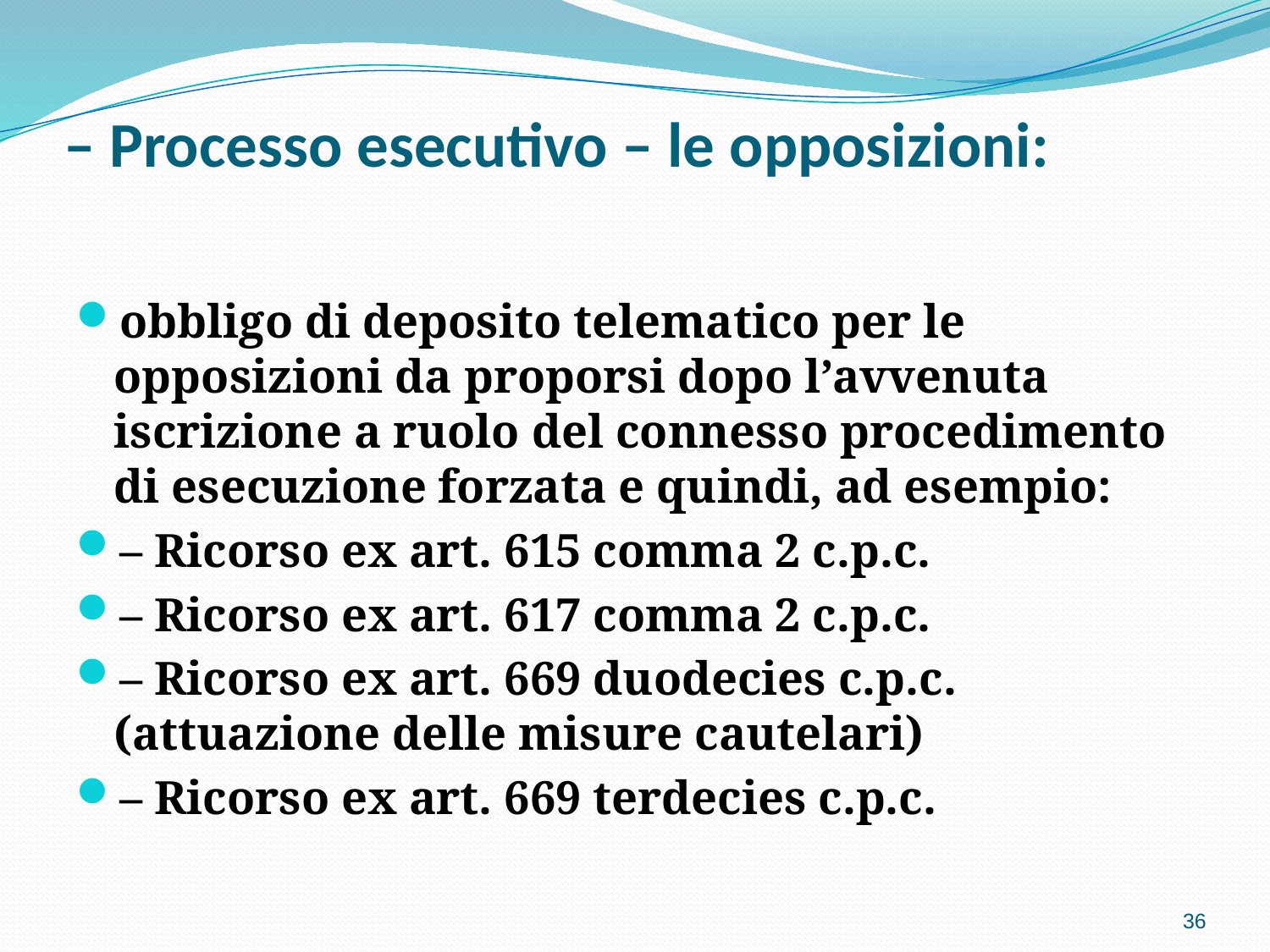

# – Processo esecutivo – le opposizioni:
obbligo di deposito telematico per le opposizioni da proporsi dopo l’avvenuta iscrizione a ruolo del connesso procedimento di esecuzione forzata e quindi, ad esempio:
– Ricorso ex art. 615 comma 2 c.p.c.
– Ricorso ex art. 617 comma 2 c.p.c.
– Ricorso ex art. 669 duodecies c.p.c. (attuazione delle misure cautelari)
– Ricorso ex art. 669 terdecies c.p.c.

36